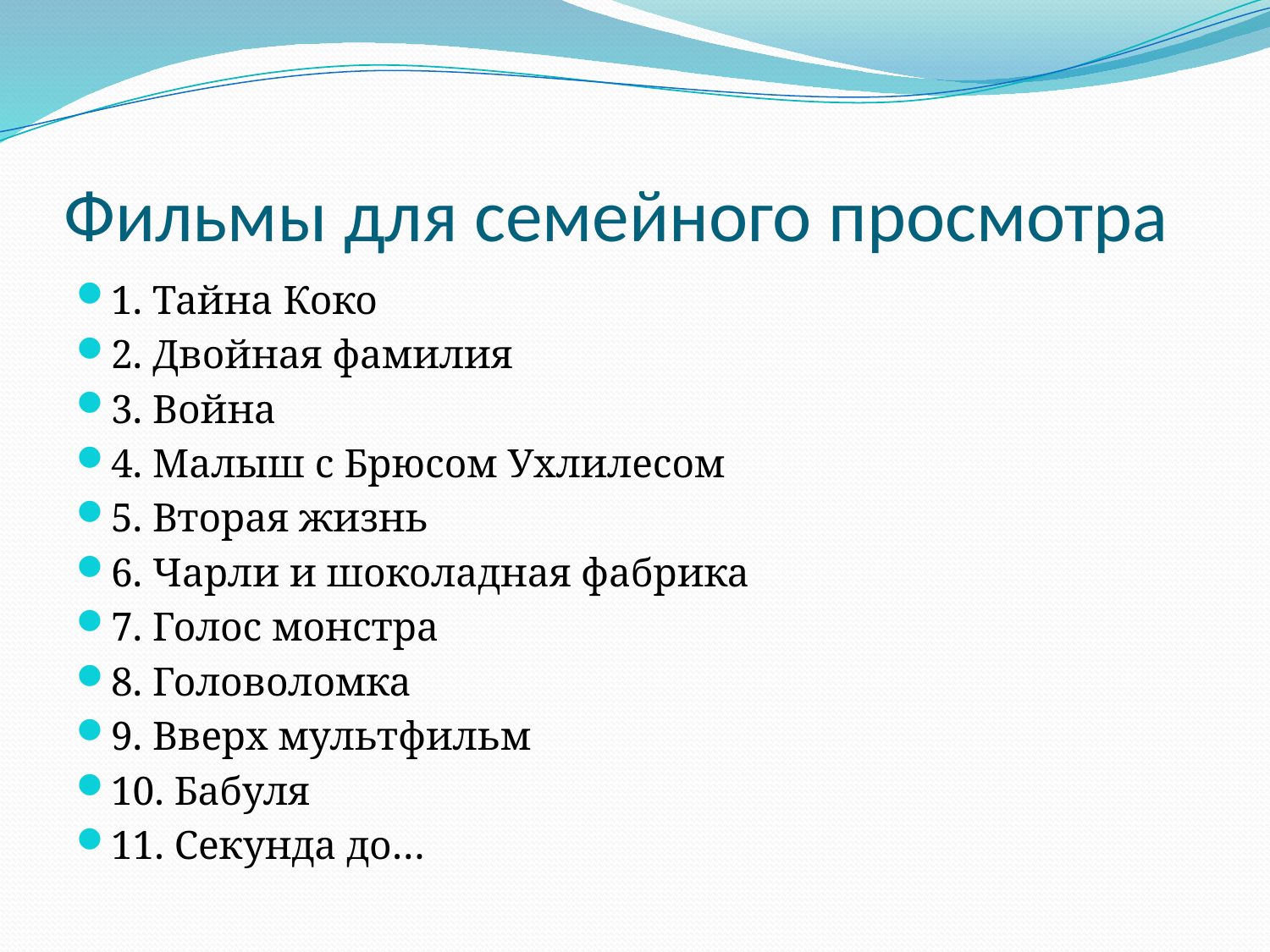

# Фильмы для семейного просмотра
1. Тайна Коко
2. Двойная фамилия
3. Война
4. Малыш с Брюсом Ухлилесом
5. Вторая жизнь
6. Чарли и шоколадная фабрика
7. Голос монстра
8. Головоломка
9. Вверх мультфильм
10. Бабуля
11. Секунда до…